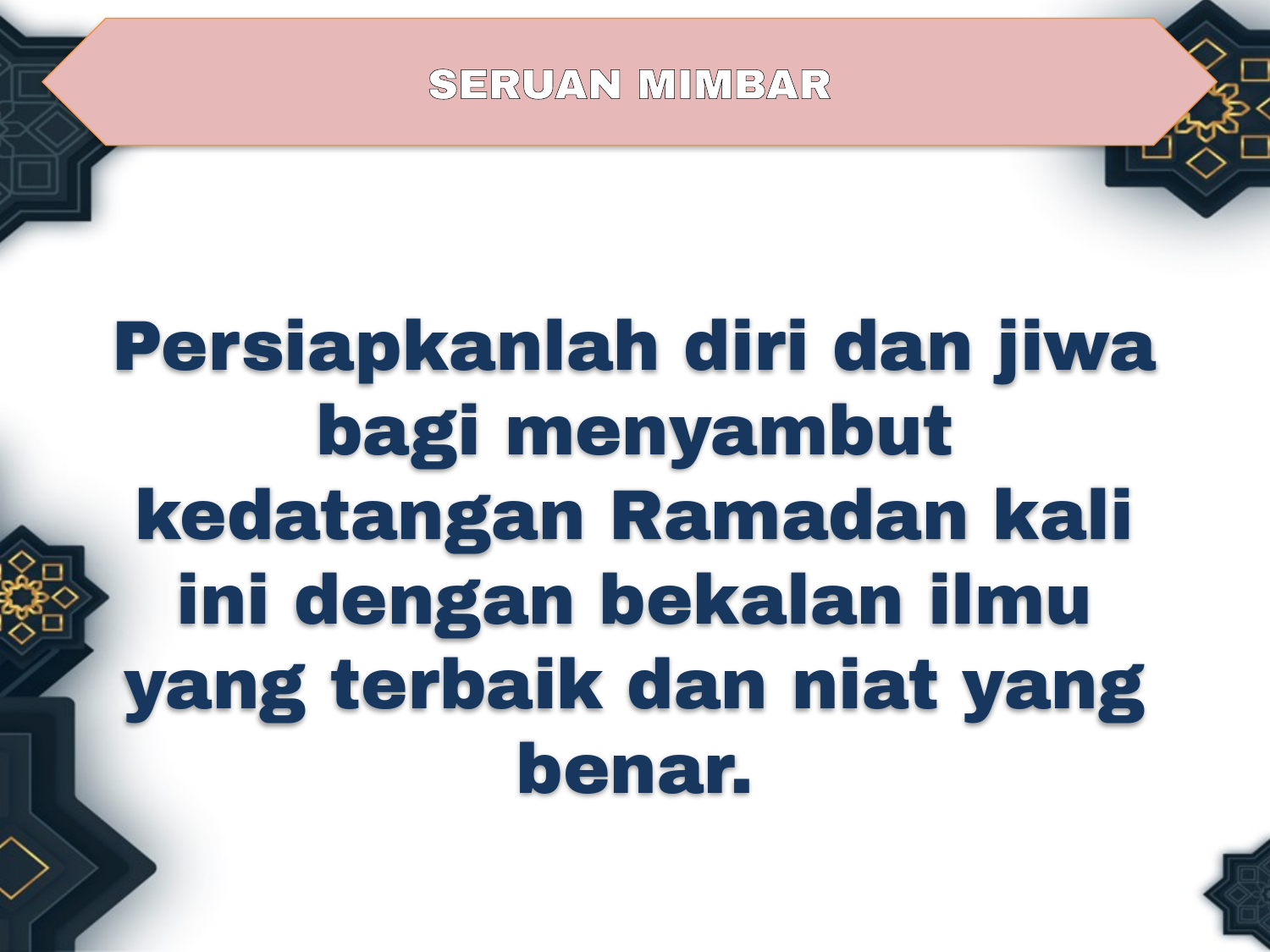

SERUAN MIMBAR
Persiapkanlah diri dan jiwa bagi menyambut kedatangan Ramadan kali ini dengan bekalan ilmu yang terbaik dan niat yang benar.